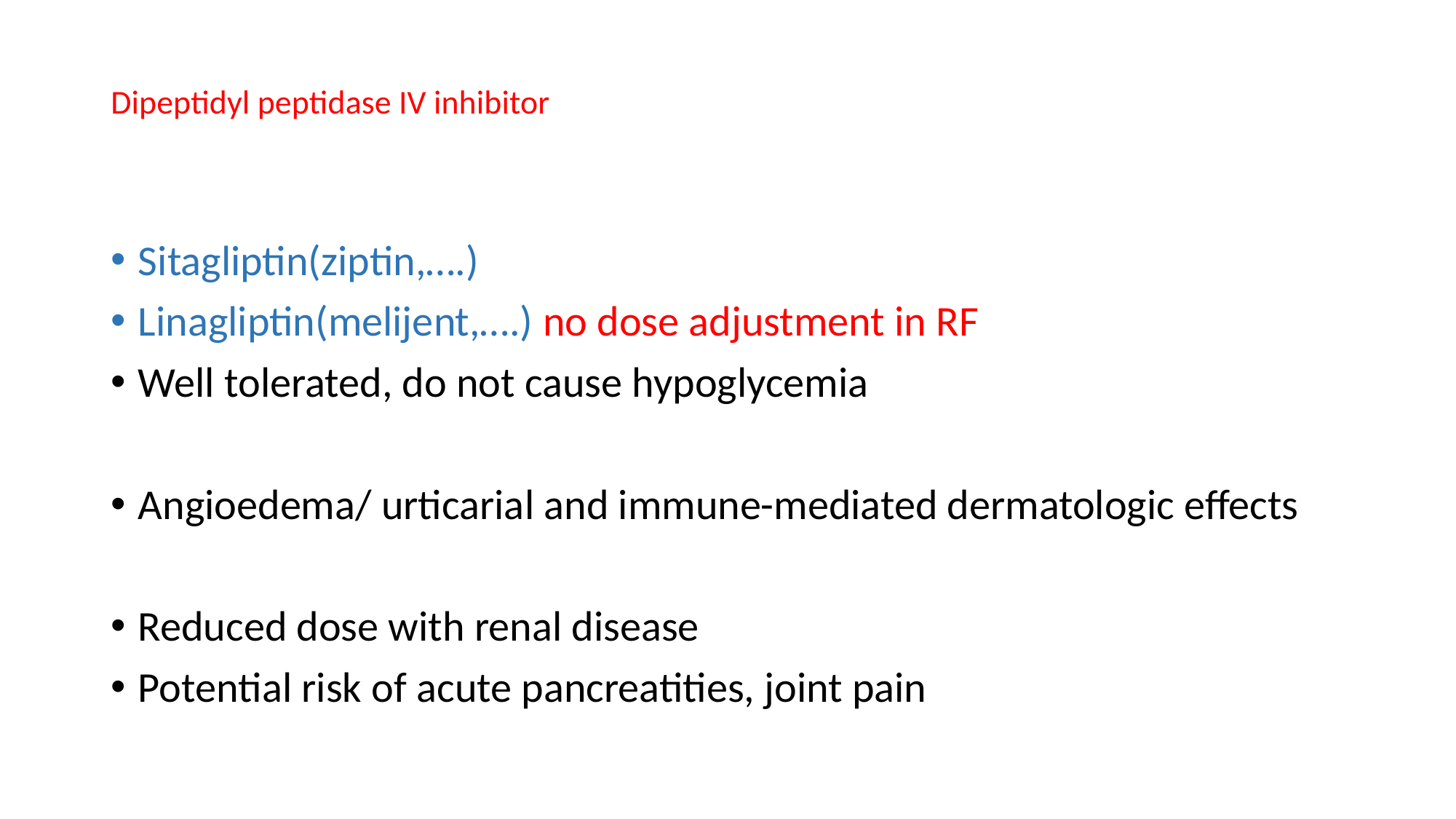

# Dipeptidyl peptidase IV inhibitor

Sitagliptin(ziptin,….)
Linagliptin(melijent,….) no dose adjustment in RF
Well tolerated, do not cause hypoglycemia

Angioedema/ urticarial and immune-mediated dermatologic effects

Reduced dose with renal disease
Potential risk of acute pancreatities, joint pain